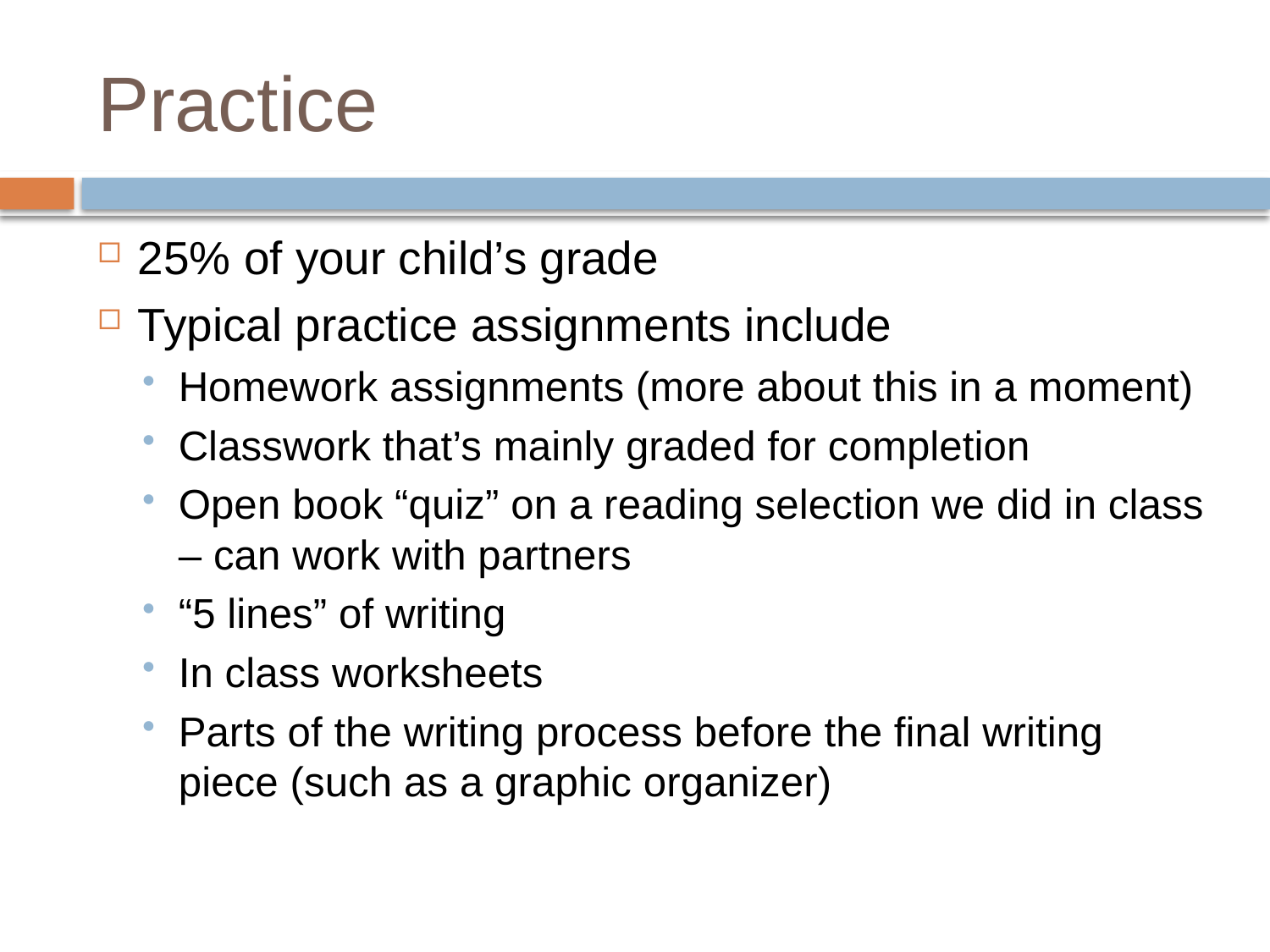

# Practice
25% of your child’s grade
Typical practice assignments include
Homework assignments (more about this in a moment)
Classwork that’s mainly graded for completion
Open book “quiz” on a reading selection we did in class – can work with partners
“5 lines” of writing
In class worksheets
Parts of the writing process before the final writing piece (such as a graphic organizer)